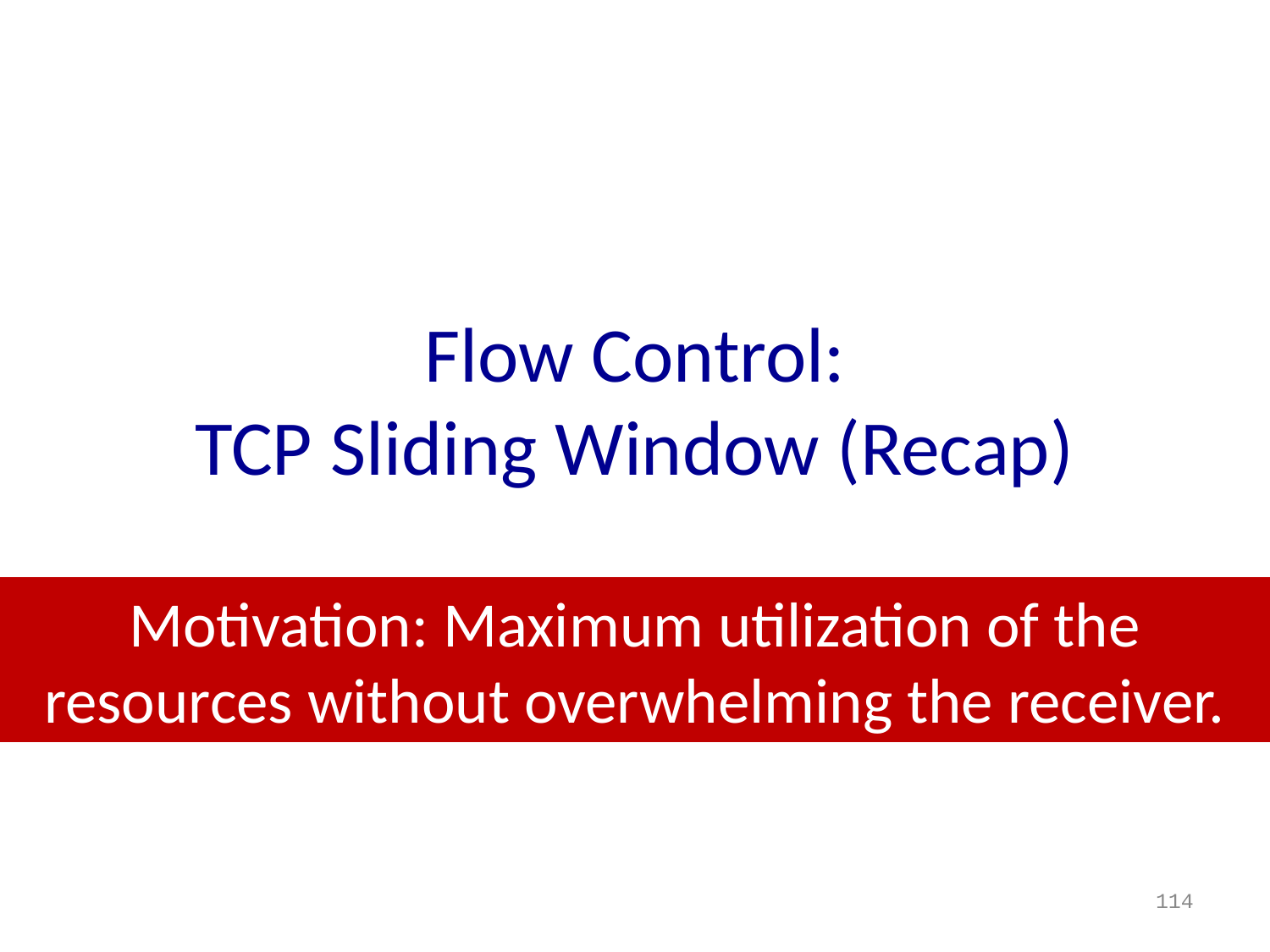

# Flow Control: TCP Sliding Window (Recap)
Motivation: Maximum utilization of the resources without overwhelming the receiver.
114